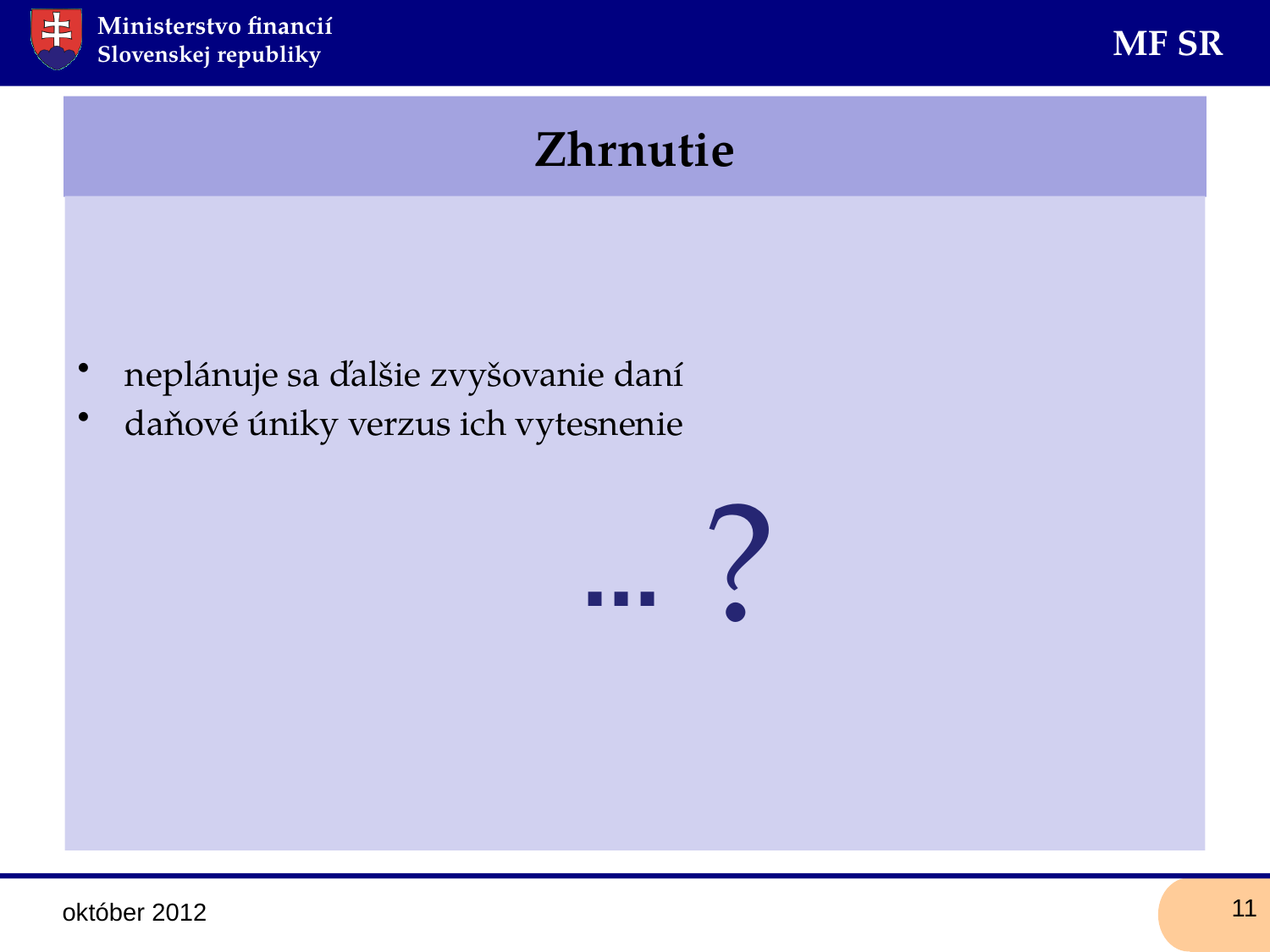

# Zhrnutie

neplánuje sa ďalšie zvyšovanie daní
daňové úniky verzus ich vytesnenie

...

?
11
október 2012